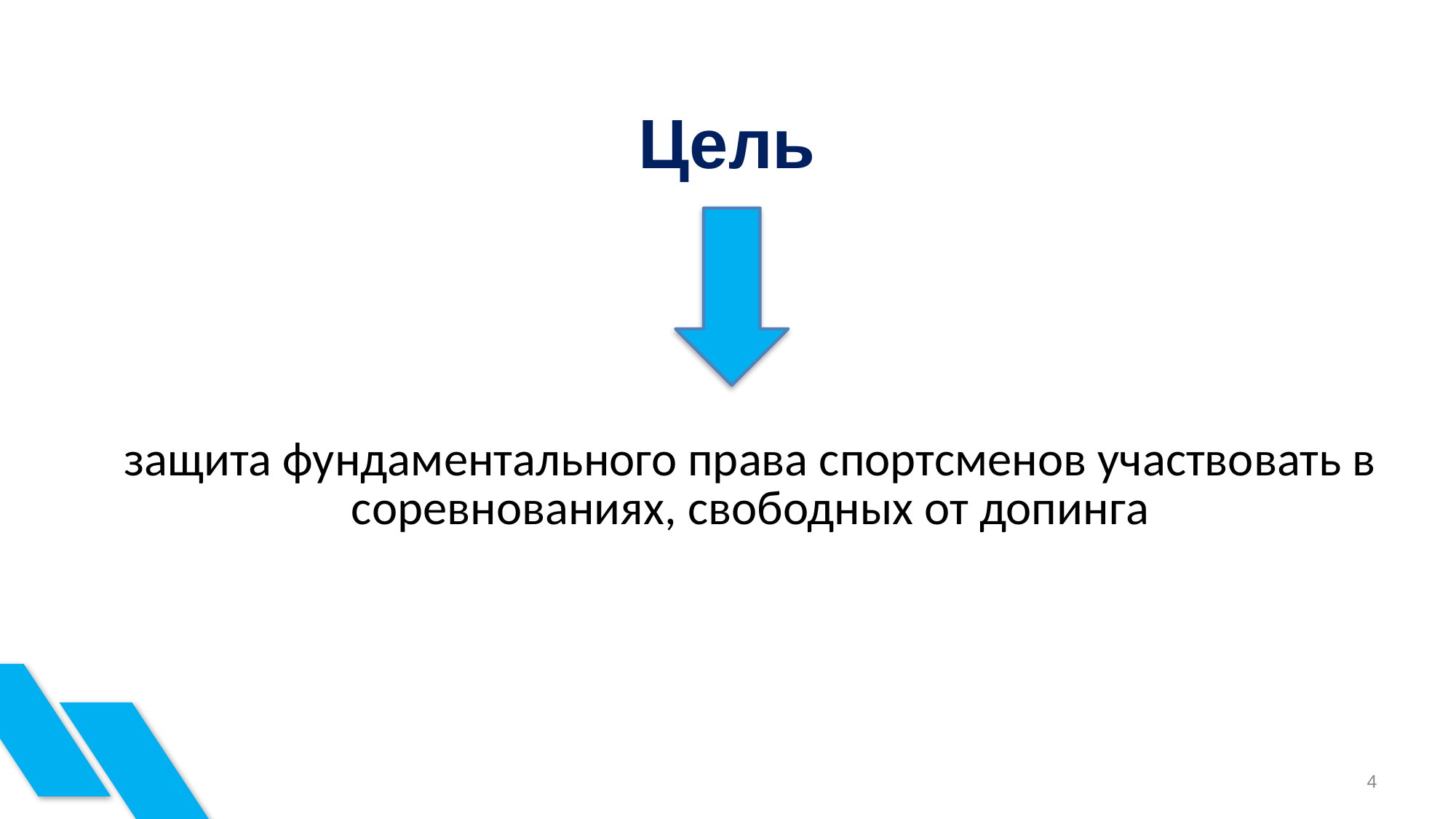

Цель

защита фундаментального права спортсменов участвовать в соревнованиях, свободных от допинга

4